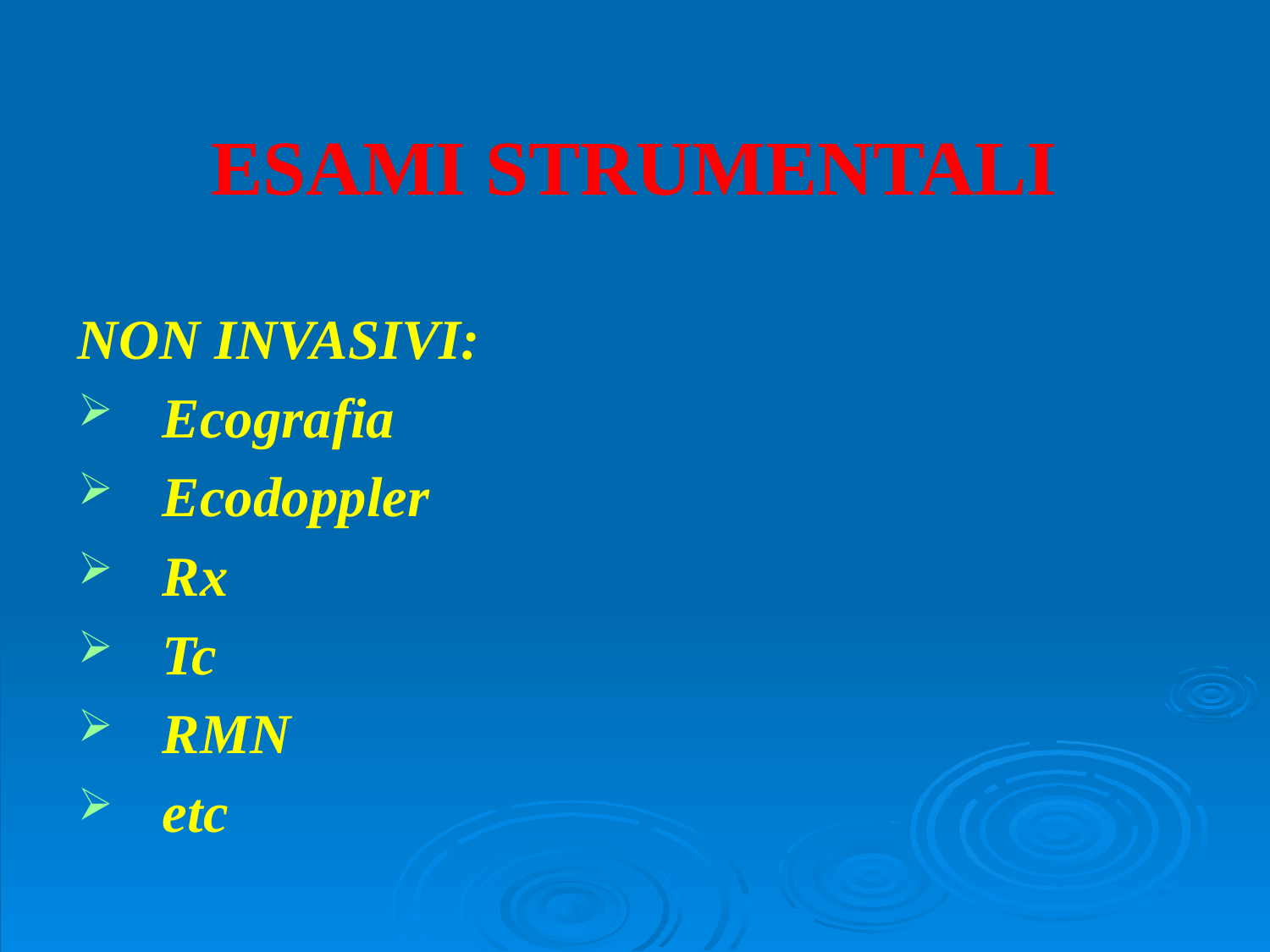

ESAMI STRUMENTALI
NON INVASIVI:
Ecografia
Ecodoppler
Rx
Tc
RMN
etc